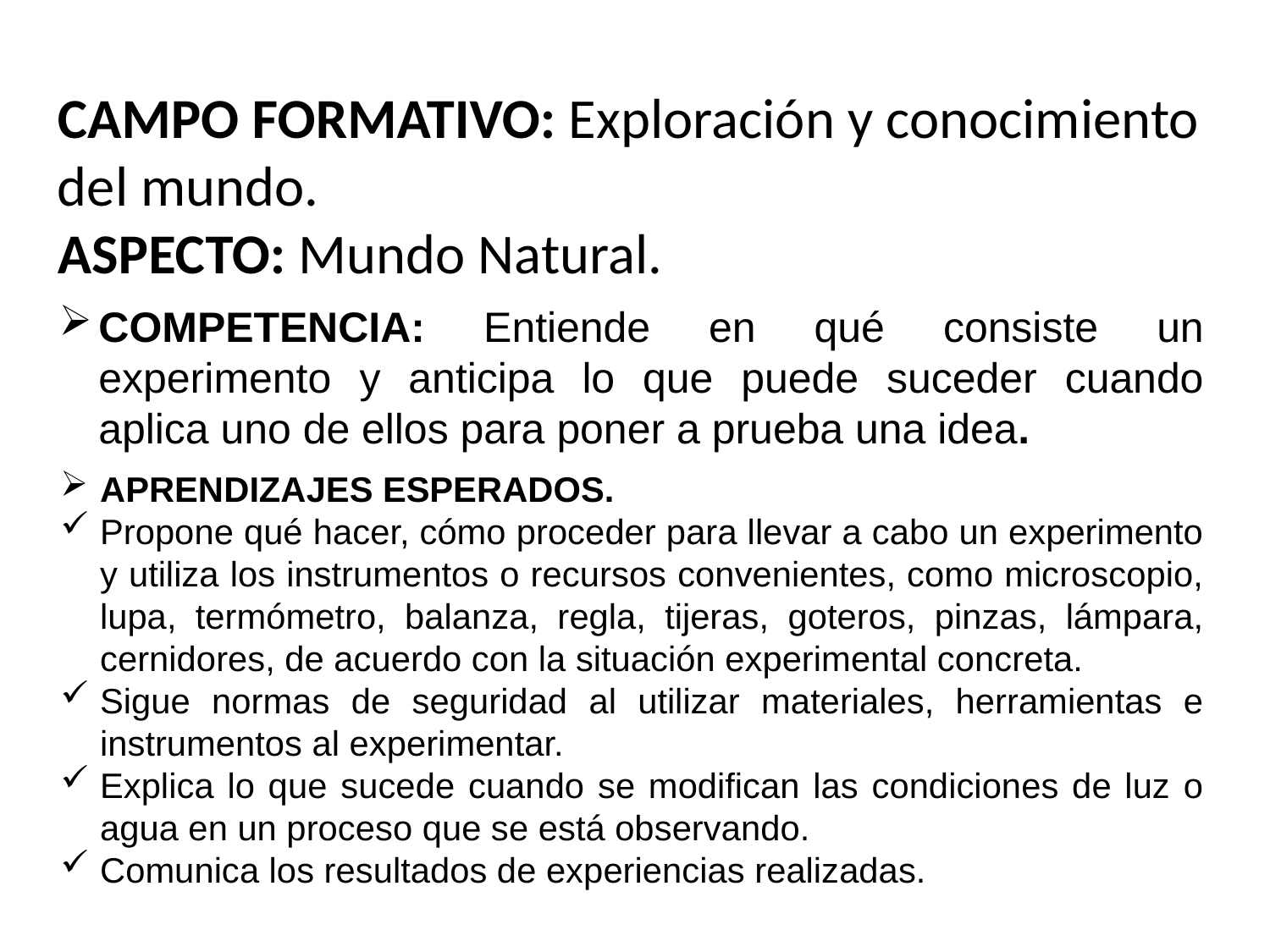

CAMPO FORMATIVO: Exploración y conocimiento del mundo.
ASPECTO: Mundo Natural.
COMPETENCIA: Entiende en qué consiste un experimento y anticipa lo que puede suceder cuando aplica uno de ellos para poner a prueba una idea.
APRENDIZAJES ESPERADOS.
Propone qué hacer, cómo proceder para llevar a cabo un experimento y utiliza los instrumentos o recursos convenientes, como microscopio, lupa, termómetro, balanza, regla, tijeras, goteros, pinzas, lámpara, cernidores, de acuerdo con la situación experimental concreta.
Sigue normas de seguridad al utilizar materiales, herramientas e instrumentos al experimentar.
Explica lo que sucede cuando se modifican las condiciones de luz o agua en un proceso que se está observando.
Comunica los resultados de experiencias realizadas.